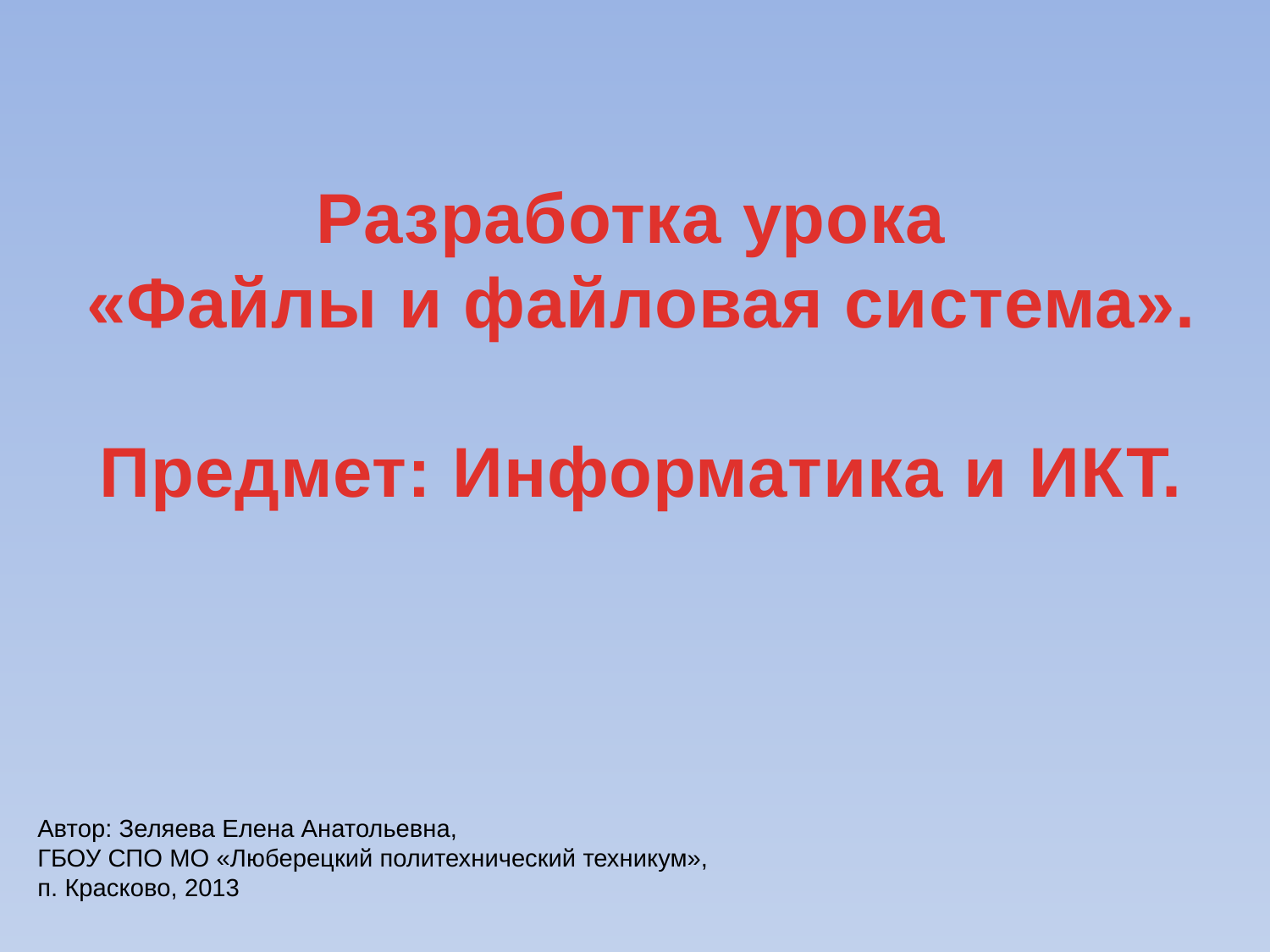

Разработка урока
«Файлы и файловая система».

Предмет: Информатика и ИКТ.
Автор: Зеляева Елена Анатольевна,
ГБОУ СПО МО «Люберецкий политехнический техникум», п. Красково, 2013